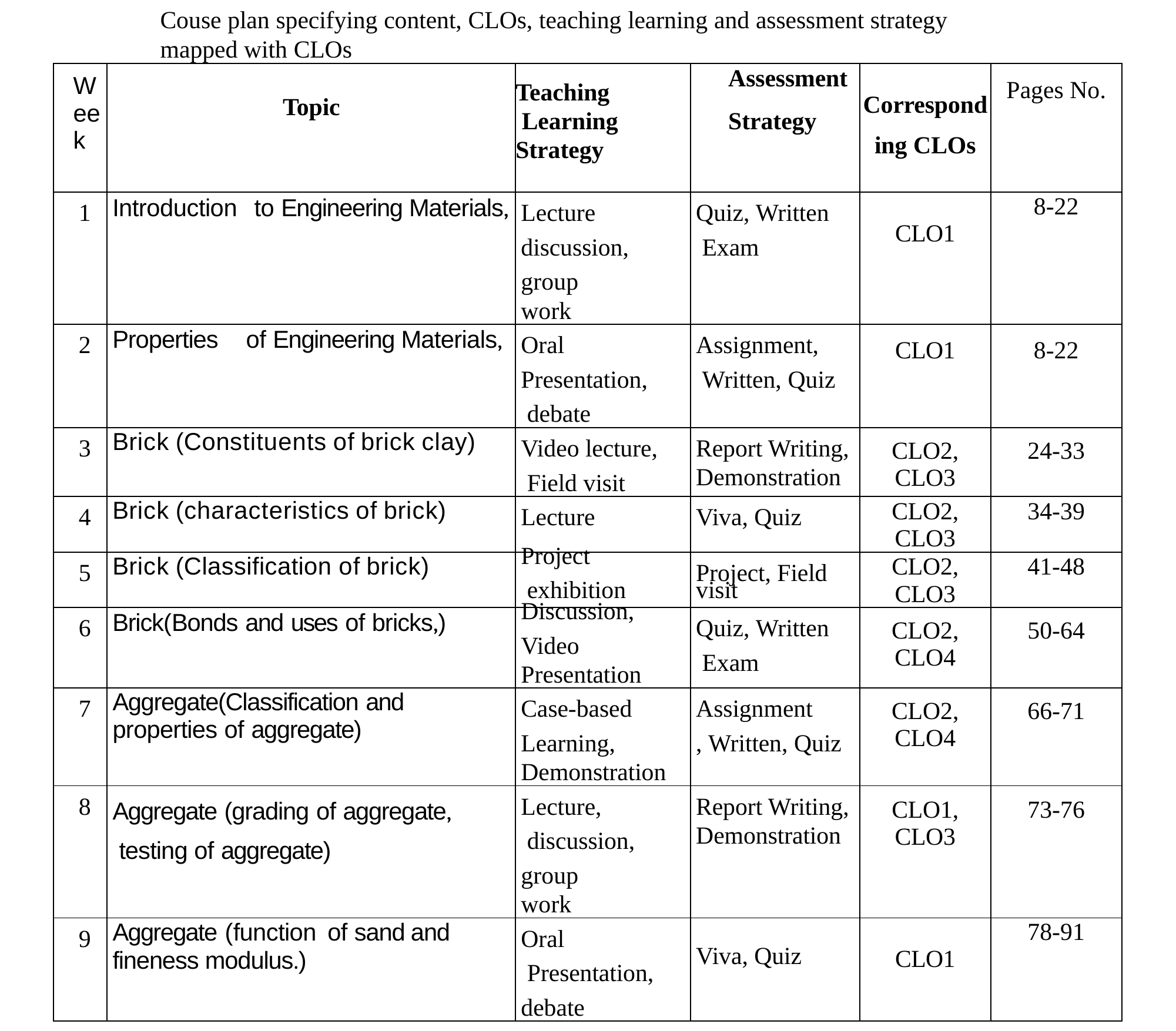

Couse plan specifying content, CLOs, teaching learning and assessment strategy mapped with CLOs
| Week | Topic | Teaching Learning Strategy | Assessment Strategy | Corresponding CLOs | Pages No. |
| --- | --- | --- | --- | --- | --- |
| 1 | Introduction to Engineering Materials, | Lecture discussion, group work | Quiz, Written Exam | CLO1 | 8-22 |
| 2 | Properties of Engineering Materials, | Oral Presentation, debate | Assignment, Written, Quiz | CLO1 | 8-22 |
| 3 | Brick (Constituents of brick clay) | Video lecture, Field visit | Report Writing, Demonstration | CLO2, CLO3 | 24-33 |
| 4 | Brick (characteristics of brick) | Lecture | Viva, Quiz | CLO2, CLO3 | 34-39 |
| 5 | Brick (Classification of brick) | Project exhibition | Project, Field visit | CLO2, CLO3 | 41-48 |
| 6 | Brick(Bonds and uses of bricks,) | Discussion, Video Presentation | Quiz, Written Exam | CLO2, CLO4 | 50-64 |
| 7 | Aggregate(Classification and properties of aggregate) | Case-based Learning, Demonstration | Assignment , Written, Quiz | CLO2, CLO4 | 66-71 |
| 8 | Aggregate (grading of aggregate, testing of aggregate) | Lecture, discussion, group work | Report Writing, Demonstration | CLO1, CLO3 | 73-76 |
| 9 | Aggregate (function of sand and fineness modulus.) | Oral Presentation, debate | Viva, Quiz | CLO1 | 78-91 |
6